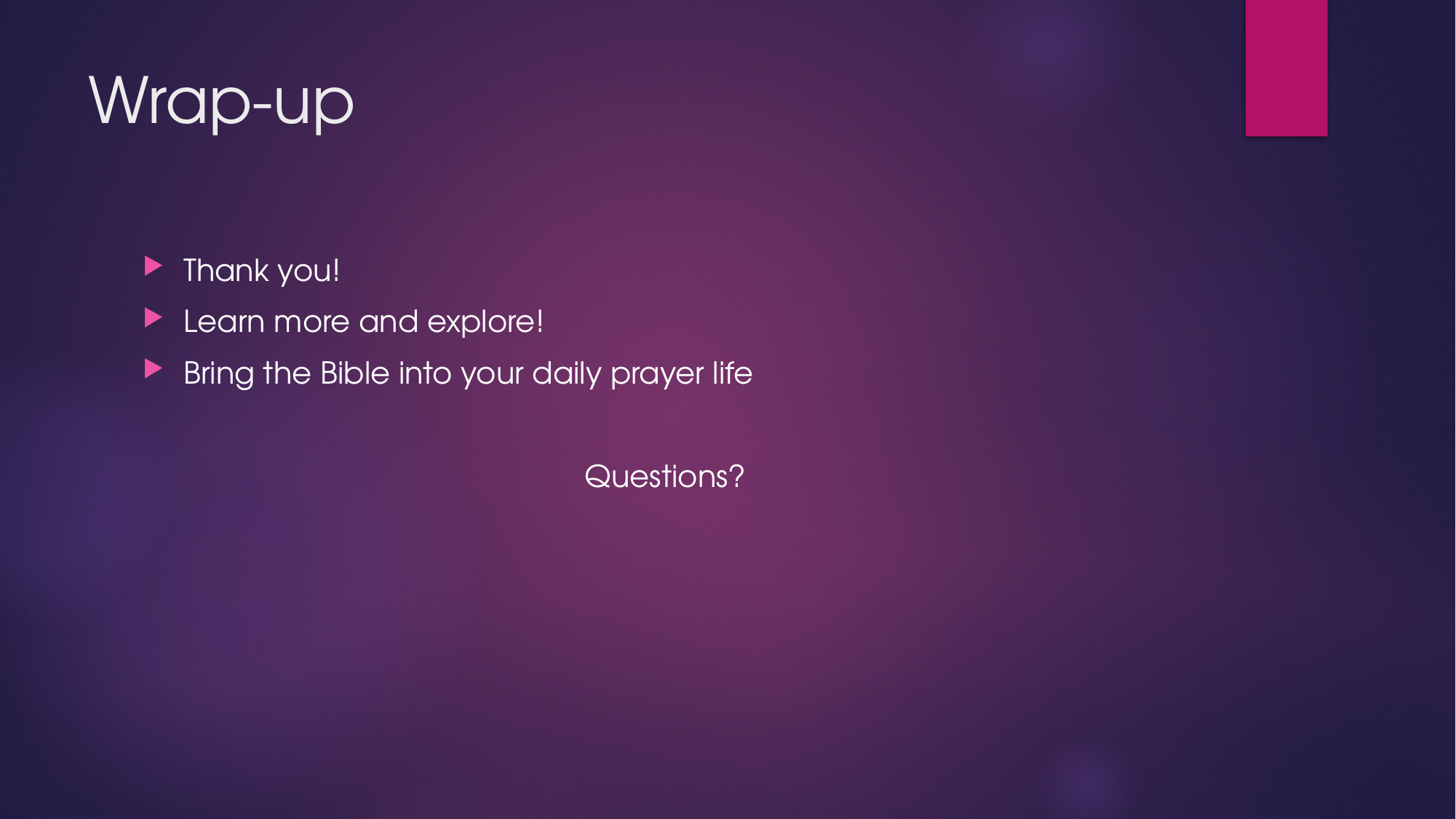

# Wrap-up
Thank you!
Learn more and explore!
Bring the Bible into your daily prayer life

Questions?